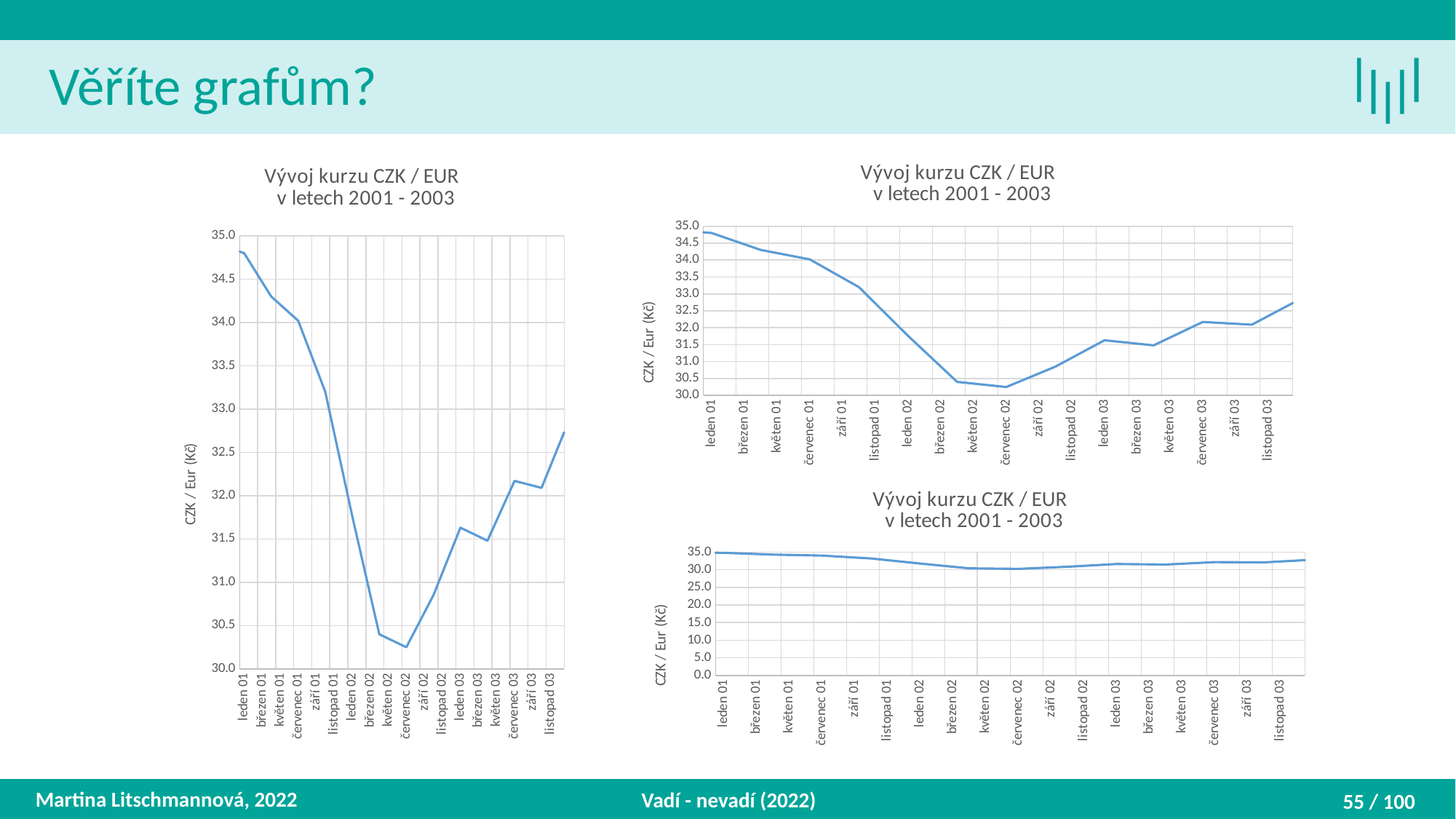

Věříte grafům?

### Chart: Vývoj kurzu CZK / EUR
v letech 2001 - 2003

| Category | CZK / EUR (ECU) |
|---|---|
| 33239 | 37.09 |
| 33329 | 35.83 |
| 33420 | 36.7 |
| 33512 | 36.79 |
| 33604 | 36.34 |
| 33695 | 36.52 |
| 33786 | 37.9 |
| 33878 | 35.73 |
| 33970 | 34.54 |
| 34060 | 34.69 |
| 34151 | 33.64 |
| 34243 | 33.55 |
| 34335 | 33.61 |
| 34425 | 33.91 |
| 34516 | 34.31 |
| 34608 | 34.41 |
| 34700 | 34.22 |
| 34790 | 34.36 |
| 34881 | 34.52 |
| 34973 | 34.12 |
| 35065 | 34.07 |
| 35156 | 34.23 |
| 35247 | 33.71 |
| 35339 | 34.03 |
| 35431 | 33.18 |
| 35521 | 35.41 |
| 35612 | 36.83 |
| 35704 | 37.73 |
| 35796 | 37.66 |
| 35886 | 36.58 |
| 35977 | 35.32 |
| 36069 | 35.12 |
| 36161 | 37.16 |
| 36251 | 37.61 |
| 36342 | 36.43 |
| 36434 | 36.34 |
| 36526 | 35.77 |
| 36617 | 36.29 |
| 36708 | 35.46 |
| 36800 | 34.91 |
| 36892 | 34.8 |
| 36982 | 34.3 |
| 37073 | 34.02 |
| 37165 | 33.2 |
| 37257 | 31.76 |
| 37347 | 30.4 |
| 37438 | 30.25 |
| 37530 | 30.85 |
| 37622 | 31.63 |
| 37712 | 31.48 |
| 37803 | 32.17 |
| 37895 | 32.09 |
| 37987 | 32.86 |
| 38078 | 32.03 |
| 38169 | 31.59 |
| 38261 | 31.13 |
| 38353 | 30.01 |
| 38443 | 30.13 |
| 38534 | 29.68 |
| 38626 | 29.3 |
| 38718 | 28.6 |
| 38808 | 28.38 |
| 38899 | 28.33 |
| 38991 | 28.04 |
| 39083 | 28.04 |
| 39173 | 28.27 |
| 39264 | 27.92 |
| 39356 | 26.83 |
| 39448 | 25.56 |
| 39539 | 24.83 |
| 39630 | 24.09 |
| 39722 | 25.34 |
| 39814 | 27.6 |
| 39904 | 26.68 |
| 39995 | 25.6 |
| 40087 | 25.91 |
| 40179 | 25.87 |
| 40269 | 25.59 |
| 40360 | 24.91 |
| 40452 | 24.79 |
| 40544 | 24.37 |
| 40634 | 24.32 |
| 40725 | 24.39 |
| 40817 | 25.28 |
| 40909 | 25.08 |
| 41000 | 25.26 |
| 41091 | 25.07 |
| 41183 | 25.17 |
| 41275 | 25.57 |
| 41365 | 25.83 |
| 41456 | 25.85 |
| 41548 | 26.66 |
| 41640 | 27.44 |
| 41730 | 27.45 |
| 41821 | 27.62 |
| 41913 | 27.62 |
| 42005 | 27.62 |
| 42095 | 27.38 |
| 42186 | 27.07 |
| 42278 | 27.06 |
| 42370 | 27.04 |
| 42461 | 27.04 |
| 42552 | 27.03 |
| 42644 | 27.03 |
| 42736 | 27.02 |
| 42826 | 26.53 |
| 42917 | 26.08 |
| 43009 | 25.65 |
| 43101 | 25.4 |
| 43191 | 25.6 |
| 43282 | 25.76 |
| 43374 | 25.81 |
| 43466 | 25.7 |

### Chart: Vývoj kurzu CZK / EUR
v letech 2001 - 2003

| Category | CZK / EUR (ECU) |
|---|---|
| 33239 | 37.09 |
| 33329 | 35.83 |
| 33420 | 36.7 |
| 33512 | 36.79 |
| 33604 | 36.34 |
| 33695 | 36.52 |
| 33786 | 37.9 |
| 33878 | 35.73 |
| 33970 | 34.54 |
| 34060 | 34.69 |
| 34151 | 33.64 |
| 34243 | 33.55 |
| 34335 | 33.61 |
| 34425 | 33.91 |
| 34516 | 34.31 |
| 34608 | 34.41 |
| 34700 | 34.22 |
| 34790 | 34.36 |
| 34881 | 34.52 |
| 34973 | 34.12 |
| 35065 | 34.07 |
| 35156 | 34.23 |
| 35247 | 33.71 |
| 35339 | 34.03 |
| 35431 | 33.18 |
| 35521 | 35.41 |
| 35612 | 36.83 |
| 35704 | 37.73 |
| 35796 | 37.66 |
| 35886 | 36.58 |
| 35977 | 35.32 |
| 36069 | 35.12 |
| 36161 | 37.16 |
| 36251 | 37.61 |
| 36342 | 36.43 |
| 36434 | 36.34 |
| 36526 | 35.77 |
| 36617 | 36.29 |
| 36708 | 35.46 |
| 36800 | 34.91 |
| 36892 | 34.8 |
| 36982 | 34.3 |
| 37073 | 34.02 |
| 37165 | 33.2 |
| 37257 | 31.76 |
| 37347 | 30.4 |
| 37438 | 30.25 |
| 37530 | 30.85 |
| 37622 | 31.63 |
| 37712 | 31.48 |
| 37803 | 32.17 |
| 37895 | 32.09 |
| 37987 | 32.86 |
| 38078 | 32.03 |
| 38169 | 31.59 |
| 38261 | 31.13 |
| 38353 | 30.01 |
| 38443 | 30.13 |
| 38534 | 29.68 |
| 38626 | 29.3 |
| 38718 | 28.6 |
| 38808 | 28.38 |
| 38899 | 28.33 |
| 38991 | 28.04 |
| 39083 | 28.04 |
| 39173 | 28.27 |
| 39264 | 27.92 |
| 39356 | 26.83 |
| 39448 | 25.56 |
| 39539 | 24.83 |
| 39630 | 24.09 |
| 39722 | 25.34 |
| 39814 | 27.6 |
| 39904 | 26.68 |
| 39995 | 25.6 |
| 40087 | 25.91 |
| 40179 | 25.87 |
| 40269 | 25.59 |
| 40360 | 24.91 |
| 40452 | 24.79 |
| 40544 | 24.37 |
| 40634 | 24.32 |
| 40725 | 24.39 |
| 40817 | 25.28 |
| 40909 | 25.08 |
| 41000 | 25.26 |
| 41091 | 25.07 |
| 41183 | 25.17 |
| 41275 | 25.57 |
| 41365 | 25.83 |
| 41456 | 25.85 |
| 41548 | 26.66 |
| 41640 | 27.44 |
| 41730 | 27.45 |
| 41821 | 27.62 |
| 41913 | 27.62 |
| 42005 | 27.62 |
| 42095 | 27.38 |
| 42186 | 27.07 |
| 42278 | 27.06 |
| 42370 | 27.04 |
| 42461 | 27.04 |
| 42552 | 27.03 |
| 42644 | 27.03 |
| 42736 | 27.02 |
| 42826 | 26.53 |
| 42917 | 26.08 |
| 43009 | 25.65 |
| 43101 | 25.4 |
| 43191 | 25.6 |
| 43282 | 25.76 |
| 43374 | 25.81 |
| 43466 | 25.7 |

### Chart: Vývoj kurzu CZK / EUR
v letech 2001 - 2003

| Category | CZK / EUR (ECU) |
|---|---|
| 33239 | 37.09 |
| 33329 | 35.83 |
| 33420 | 36.7 |
| 33512 | 36.79 |
| 33604 | 36.34 |
| 33695 | 36.52 |
| 33786 | 37.9 |
| 33878 | 35.73 |
| 33970 | 34.54 |
| 34060 | 34.69 |
| 34151 | 33.64 |
| 34243 | 33.55 |
| 34335 | 33.61 |
| 34425 | 33.91 |
| 34516 | 34.31 |
| 34608 | 34.41 |
| 34700 | 34.22 |
| 34790 | 34.36 |
| 34881 | 34.52 |
| 34973 | 34.12 |
| 35065 | 34.07 |
| 35156 | 34.23 |
| 35247 | 33.71 |
| 35339 | 34.03 |
| 35431 | 33.18 |
| 35521 | 35.41 |
| 35612 | 36.83 |
| 35704 | 37.73 |
| 35796 | 37.66 |
| 35886 | 36.58 |
| 35977 | 35.32 |
| 36069 | 35.12 |
| 36161 | 37.16 |
| 36251 | 37.61 |
| 36342 | 36.43 |
| 36434 | 36.34 |
| 36526 | 35.77 |
| 36617 | 36.29 |
| 36708 | 35.46 |
| 36800 | 34.91 |
| 36892 | 34.8 |
| 36982 | 34.3 |
| 37073 | 34.02 |
| 37165 | 33.2 |
| 37257 | 31.76 |
| 37347 | 30.4 |
| 37438 | 30.25 |
| 37530 | 30.85 |
| 37622 | 31.63 |
| 37712 | 31.48 |
| 37803 | 32.17 |
| 37895 | 32.09 |
| 37987 | 32.86 |
| 38078 | 32.03 |
| 38169 | 31.59 |
| 38261 | 31.13 |
| 38353 | 30.01 |
| 38443 | 30.13 |
| 38534 | 29.68 |
| 38626 | 29.3 |
| 38718 | 28.6 |
| 38808 | 28.38 |
| 38899 | 28.33 |
| 38991 | 28.04 |
| 39083 | 28.04 |
| 39173 | 28.27 |
| 39264 | 27.92 |
| 39356 | 26.83 |
| 39448 | 25.56 |
| 39539 | 24.83 |
| 39630 | 24.09 |
| 39722 | 25.34 |
| 39814 | 27.6 |
| 39904 | 26.68 |
| 39995 | 25.6 |
| 40087 | 25.91 |
| 40179 | 25.87 |
| 40269 | 25.59 |
| 40360 | 24.91 |
| 40452 | 24.79 |
| 40544 | 24.37 |
| 40634 | 24.32 |
| 40725 | 24.39 |
| 40817 | 25.28 |
| 40909 | 25.08 |
| 41000 | 25.26 |
| 41091 | 25.07 |
| 41183 | 25.17 |
| 41275 | 25.57 |
| 41365 | 25.83 |
| 41456 | 25.85 |
| 41548 | 26.66 |
| 41640 | 27.44 |
| 41730 | 27.45 |
| 41821 | 27.62 |
| 41913 | 27.62 |
| 42005 | 27.62 |
| 42095 | 27.38 |
| 42186 | 27.07 |
| 42278 | 27.06 |
| 42370 | 27.04 |
| 42461 | 27.04 |
| 42552 | 27.03 |
| 42644 | 27.03 |
| 42736 | 27.02 |
| 42826 | 26.53 |
| 42917 | 26.08 |
| 43009 | 25.65 |
| 43101 | 25.4 |
| 43191 | 25.6 |
| 43282 | 25.76 |
| 43374 | 25.81 |
| 43466 | 25.7 |
Martina Litschmannová, 2022
Vadí - nevadí (2022)
55 / 100